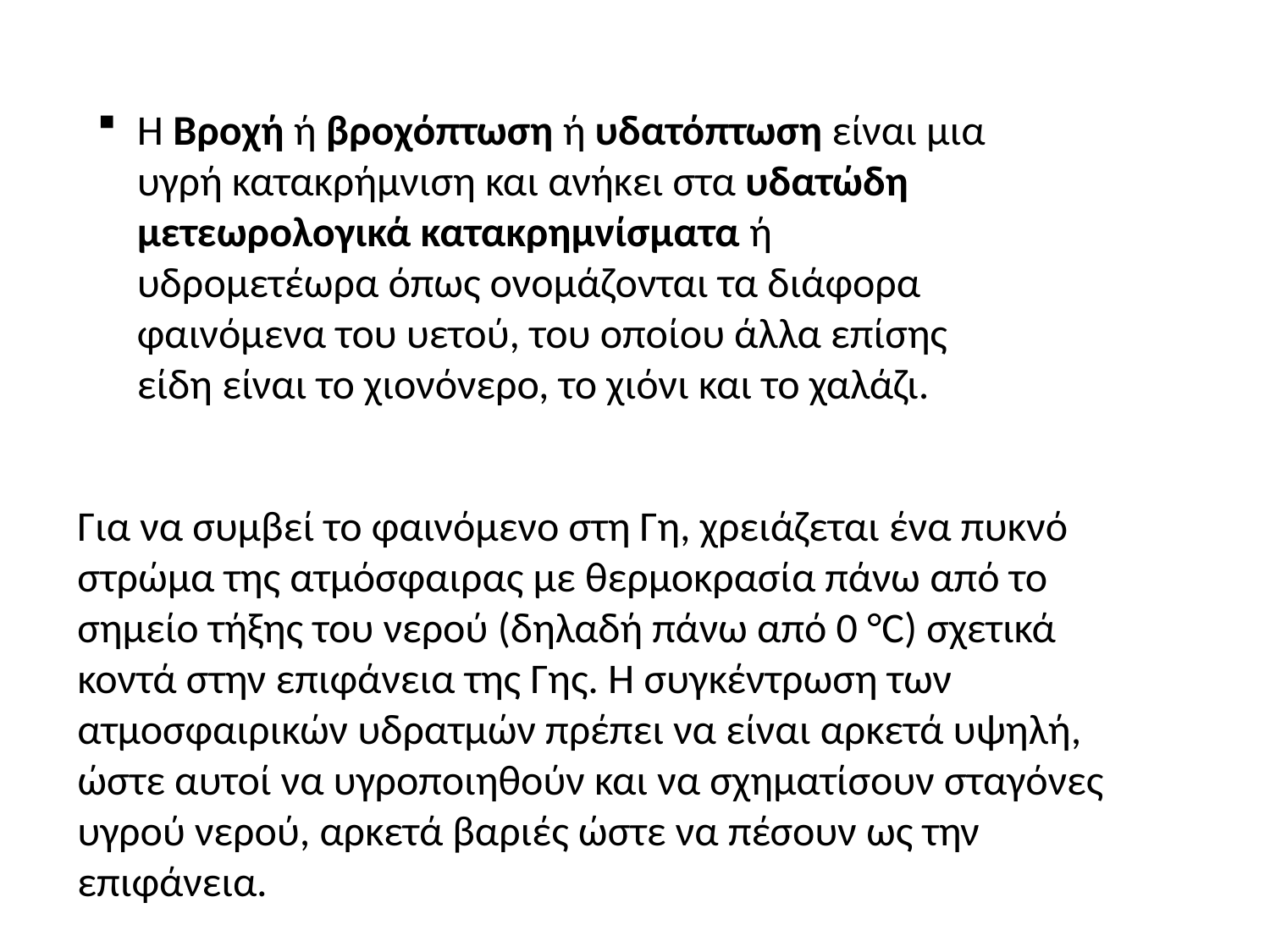

Η Βροχή ή βροχόπτωση ή υδατόπτωση είναι μια υγρή κατακρήμνιση και ανήκει στα υδατώδη μετεωρολογικά κατακρημνίσματα ή υδρομετέωρα όπως ονομάζονται τα διάφορα φαινόμενα του υετού, του οποίου άλλα επίσης είδη είναι το χιονόνερο, το χιόνι και το χαλάζι.
Για να συμβεί το φαινόμενο στη Γη, χρειάζεται ένα πυκνό στρώμα της ατμόσφαιρας με θερμοκρασία πάνω από το σημείο τήξης του νερού (δηλαδή πάνω από 0 °C) σχετικά κοντά στην επιφάνεια της Γης. Η συγκέντρωση των ατμοσφαιρικών υδρατμών πρέπει να είναι αρκετά υψηλή, ώστε αυτοί να υγροποιηθούν και να σχηματίσουν σταγόνες υγρού νερού, αρκετά βαριές ώστε να πέσουν ως την επιφάνεια.